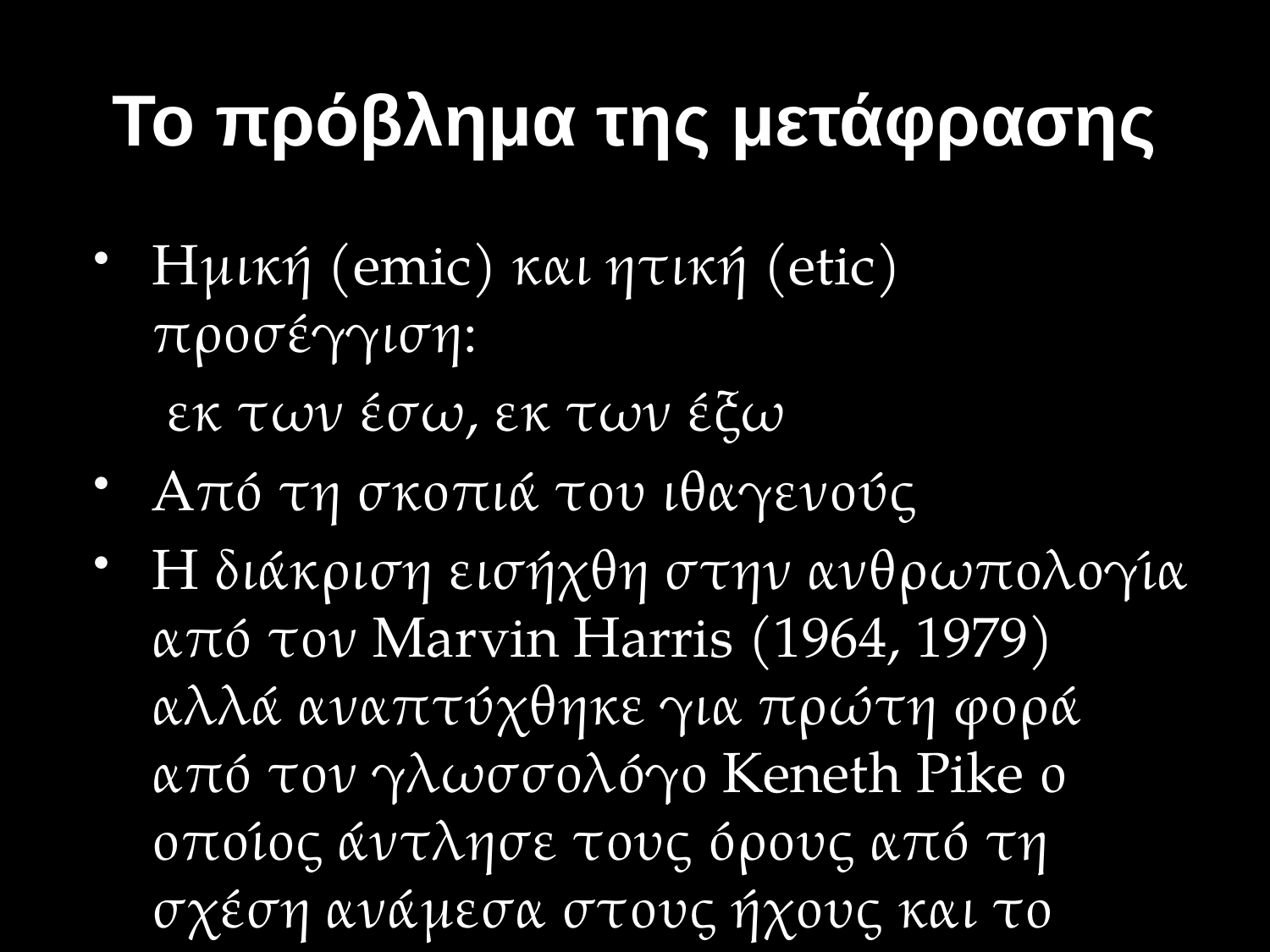

# Το πρόβλημα της μετάφρασης
Ημική (emic) και ητική (etic) προσέγγιση:
     εκ των έσω, εκ των έξω
Από τη σκοπιά του ιθαγενούς
Η διάκριση εισήχθη στην ανθρωπολογία από τον Marvin Harris (1964, 1979) αλλά αναπτύχθηκε για πρώτη φορά από τον γλωσσολόγο Keneth Pike ο οποίος άντλησε τους όρους από τη σχέση ανάμεσα στους ήχους και το νόημα των ήχων